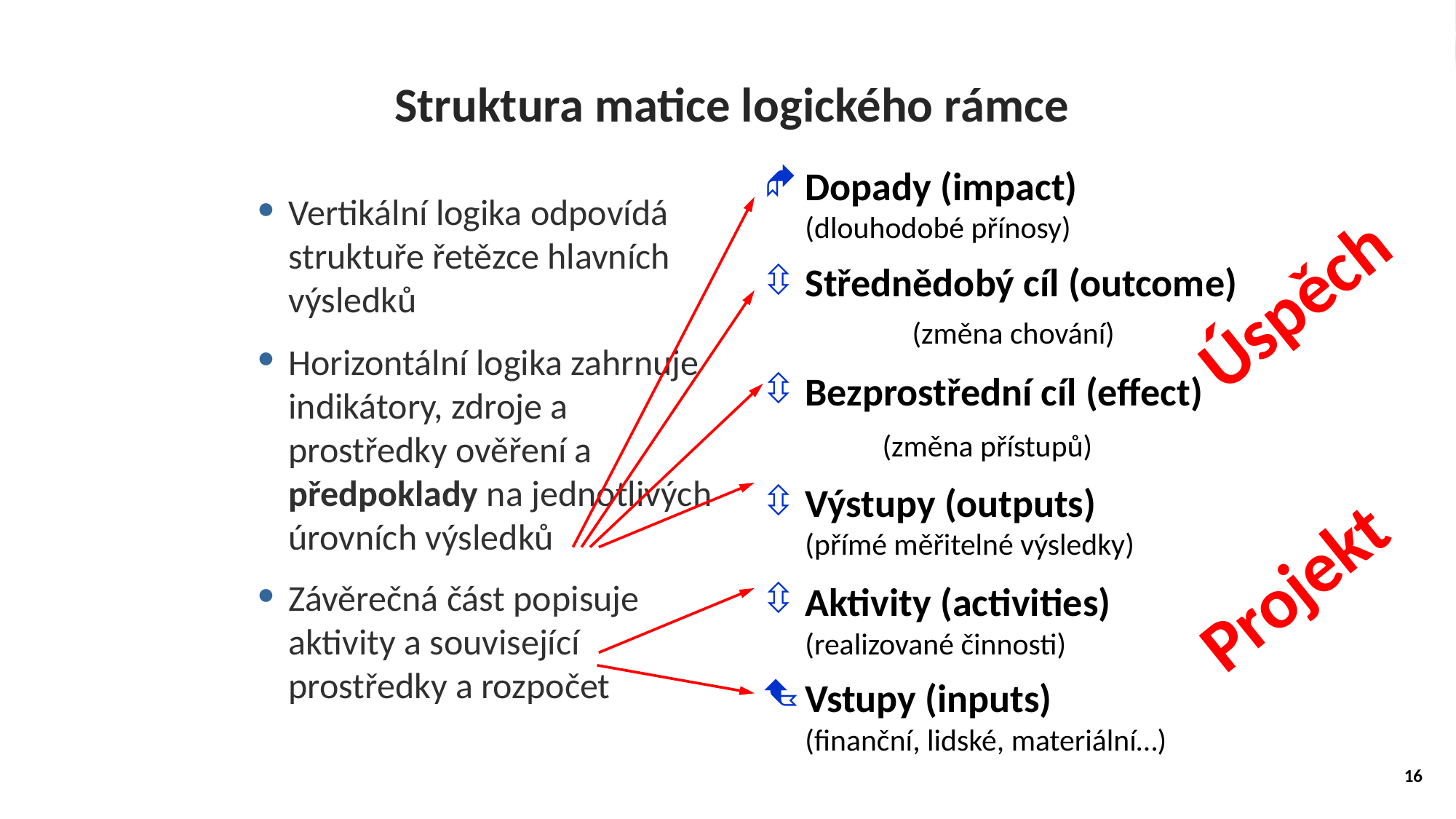

Struktura matice logického rámce
Dopady (impact)        (dlouhodobé přínosy)
Střednědobý cíl (outcome)             (změna chování)
Bezprostřední cíl (effect)             (změna přístupů)
Výstupy (outputs)              (přímé měřitelné výsledky)
Aktivity (activities)     (realizované činnosti)
Vstupy (inputs)             (finanční, lidské, materiální…)
Vertikální logika odpovídá struktuře řetězce hlavních výsledků
Horizontální logika zahrnuje indikátory, zdroje a prostředky ověření a předpoklady na jednotlivých úrovních výsledků
Závěrečná část popisuje aktivity a související prostředky a rozpočet

Úspěch
Projekt

16